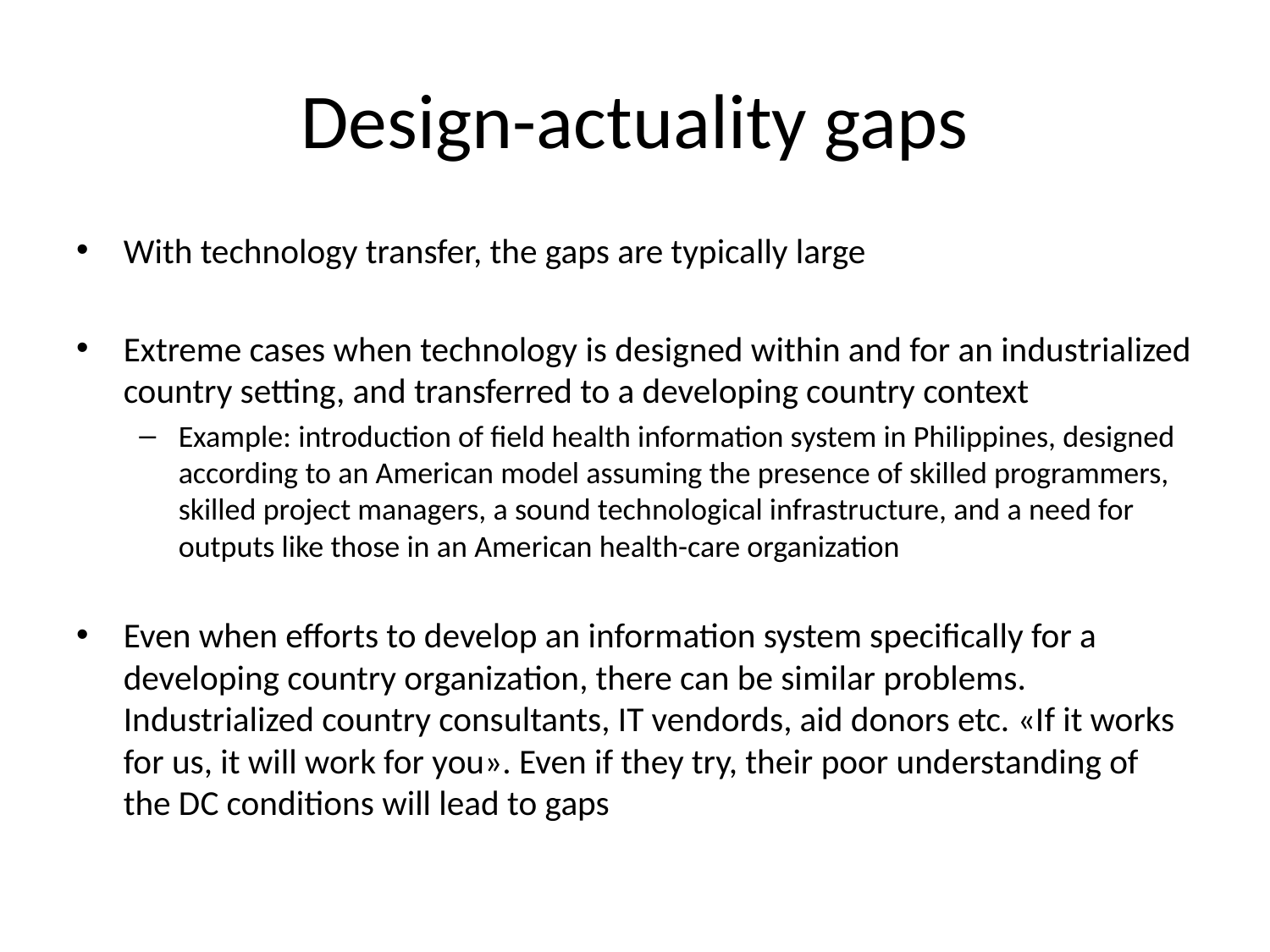

# Design-actuality gaps
With technology transfer, the gaps are typically large

Extreme cases when technology is designed within and for an industrialized country setting, and transferred to a developing country context
Example: introduction of field health information system in Philippines, designed according to an American model assuming the presence of skilled programmers, skilled project managers, a sound technological infrastructure, and a need for outputs like those in an American health-care organization

Even when efforts to develop an information system specifically for a developing country organization, there can be similar problems. Industrialized country consultants, IT vendords, aid donors etc. «If it works for us, it will work for you». Even if they try, their poor understanding of the DC conditions will lead to gaps